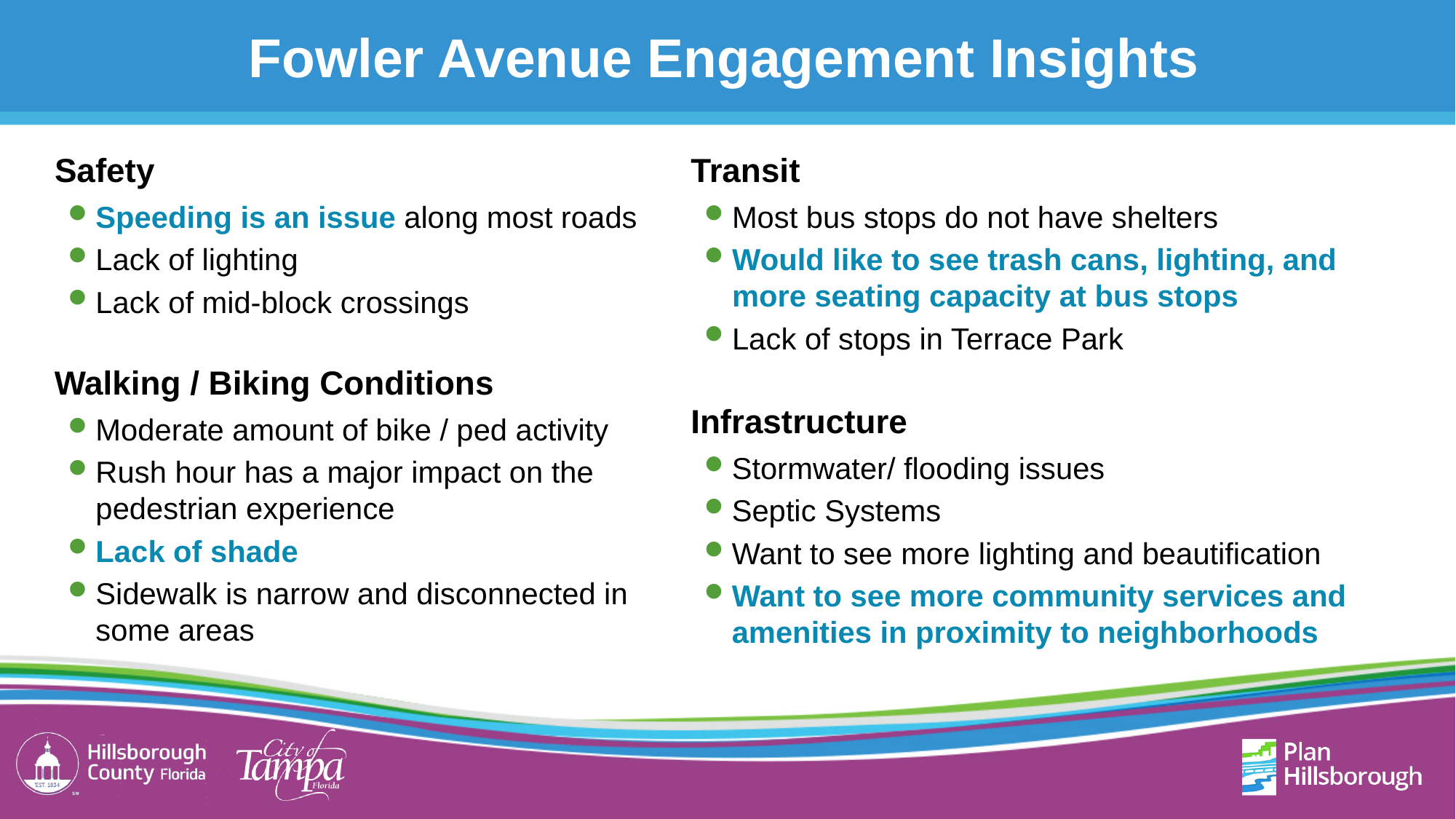

# Fowler Avenue Engagement Insights
Safety
Speeding is an issue along most roads
Lack of lighting
Lack of mid-block crossings
Transit
Most bus stops do not have shelters
Would like to see trash cans, lighting, and more seating capacity at bus stops
Lack of stops in Terrace Park
Walking / Biking Conditions
Moderate amount of bike / ped activity
Rush hour has a major impact on the pedestrian experience
Lack of shade
Sidewalk is narrow and disconnected in some areas
Infrastructure
Stormwater/ flooding issues
Septic Systems
Want to see more lighting and beautification
Want to see more community services and amenities in proximity to neighborhoods